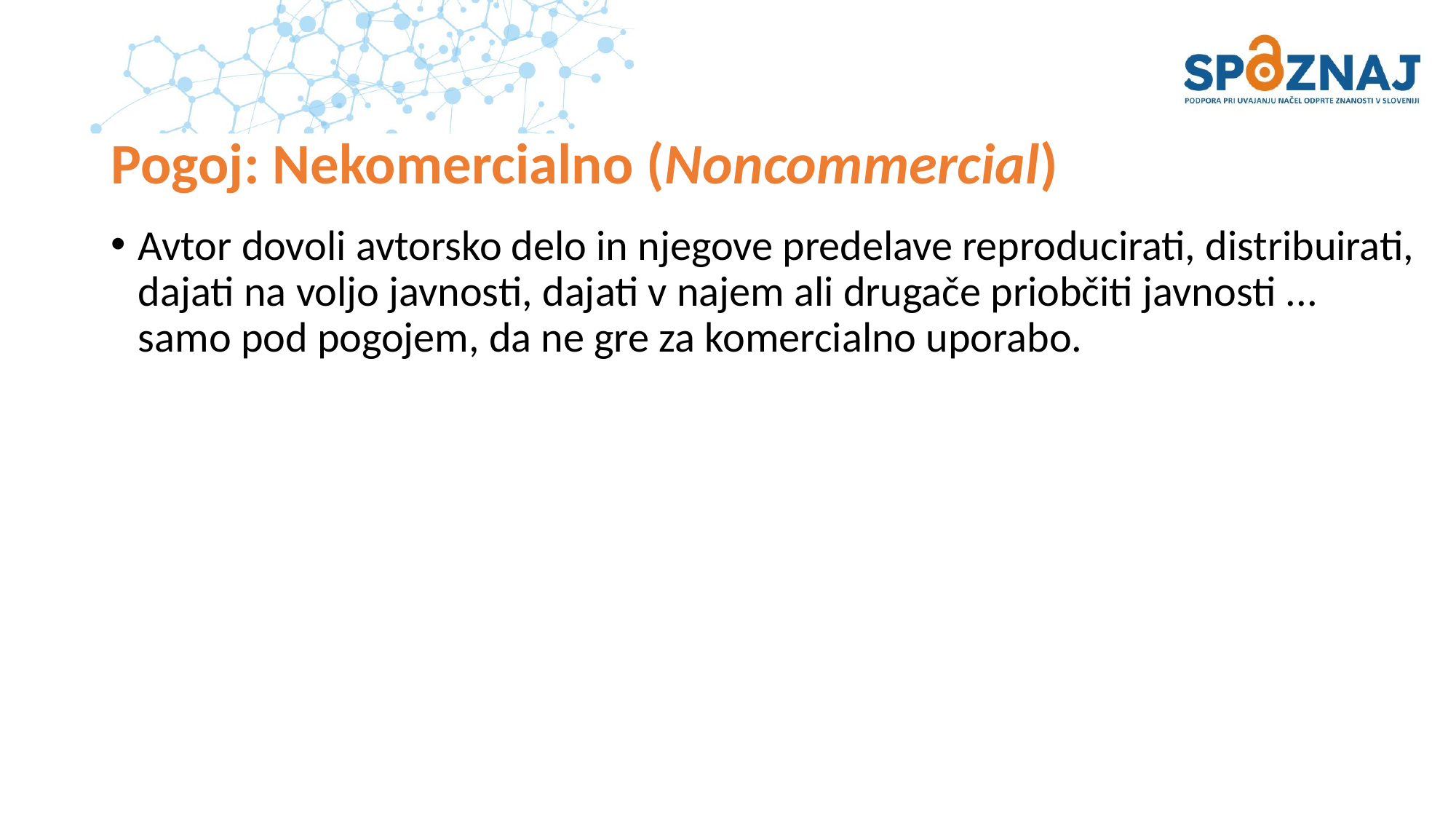

# Pogoj: Nekomercialno (Noncommercial)
Avtor dovoli avtorsko delo in njegove predelave reproducirati, distribuirati, dajati na voljo javnosti, dajati v najem ali drugače priobčiti javnosti ... samo pod pogojem, da ne gre za komercialno uporabo.